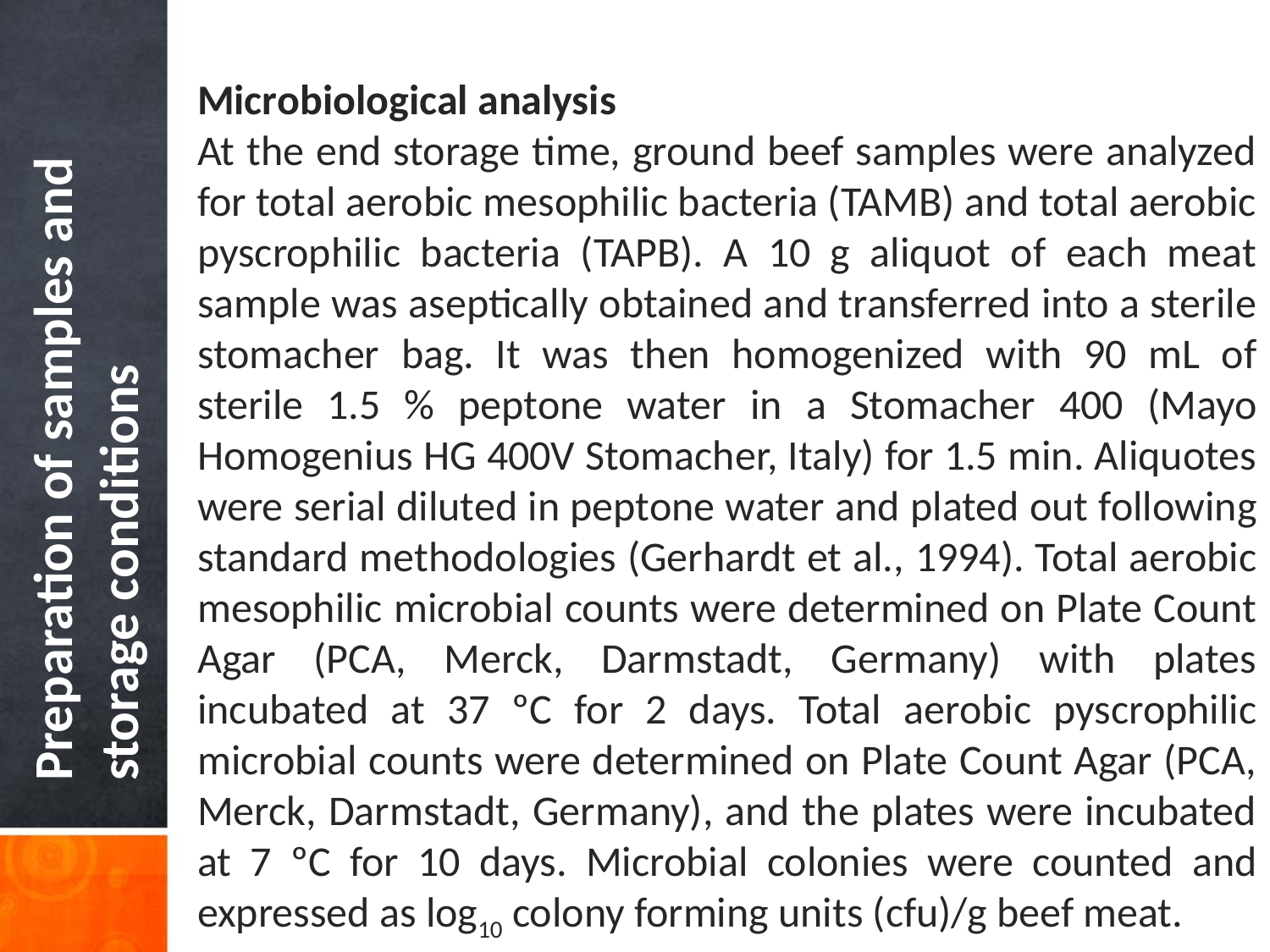

Microbiological analysis
At the end storage time, ground beef samples were analyzed for total aerobic mesophilic bacteria (TAMB) and total aerobic pyscrophilic bacteria (TAPB). A 10 g aliquot of each meat sample was aseptically obtained and transferred into a sterile stomacher bag. It was then homogenized with 90 mL of sterile 1.5 % peptone water in a Stomacher 400 (Mayo Homogenius HG 400V Stomacher, Italy) for 1.5 min. Aliquotes were serial diluted in peptone water and plated out following standard methodologies (Gerhardt et al., 1994). Total aerobic mesophilic microbial counts were determined on Plate Count Agar (PCA, Merck, Darmstadt, Germany) with plates incubated at 37 ºC for 2 days. Total aerobic pyscrophilic microbial counts were determined on Plate Count Agar (PCA, Merck, Darmstadt, Germany), and the plates were incubated at 7 ºC for 10 days. Microbial colonies were counted and expressed as log10 colony forming units (cfu)/g beef meat.
Preparation of samples and storage conditions